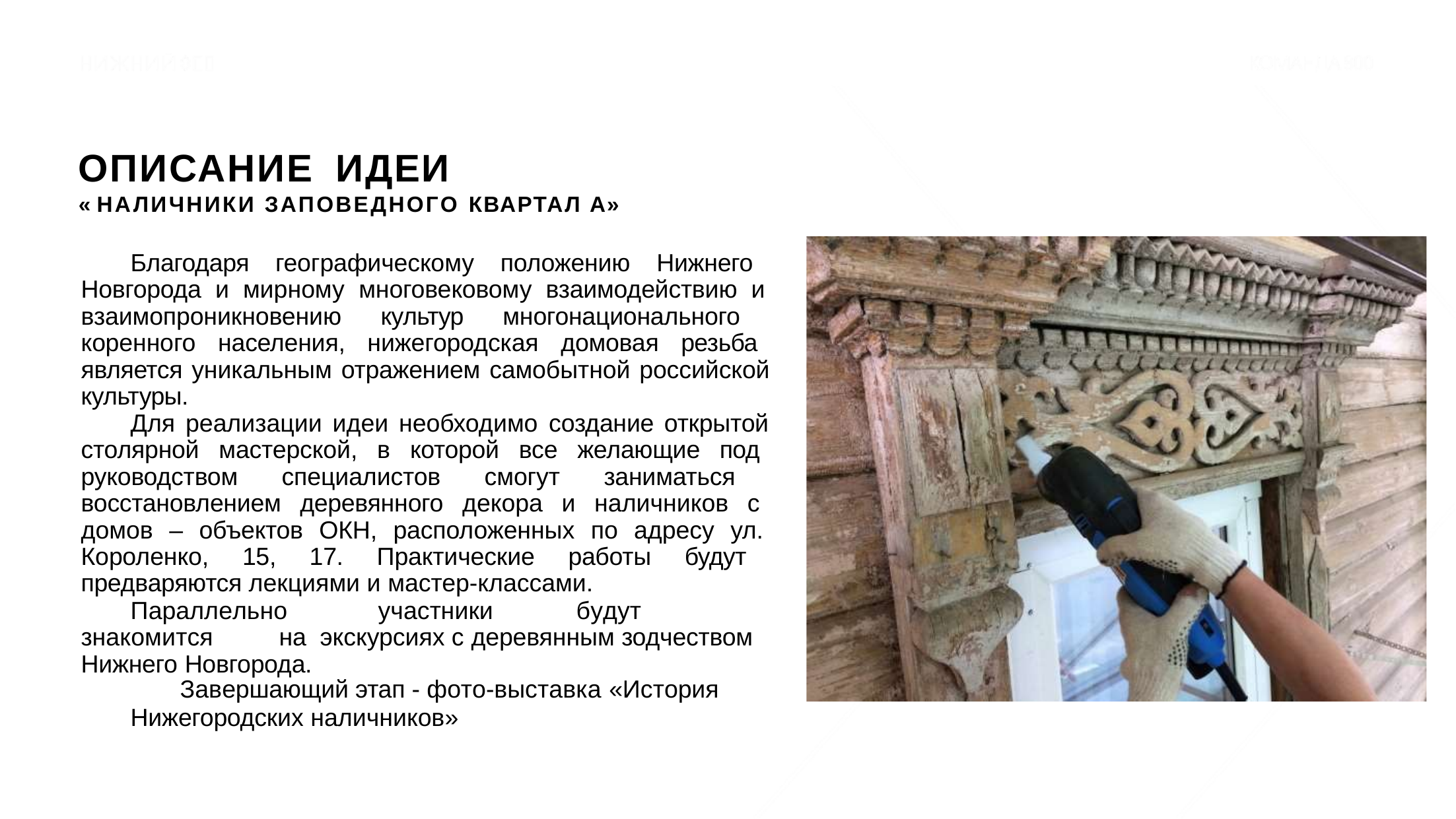

# ОПИСАНИЕ	ИДЕИ
« НАЛИЧНИКИ ЗАПОВЕДНОГО КВАРТАЛ А»
Благодаря географическому положению Нижнего  Новгорода и мирному многовековому взаимодействию и  взаимопроникновению культур многонационального  коренного населения, нижегородская домовая резьба  является уникальным отражением самобытной российской  культуры.
Для реализации идеи необходимо создание открытой  столярной мастерской, в которой все желающие под  руководством специалистов смогут заниматься  восстановлением деревянного декора и наличников с  домов – объектов ОКН, расположенных по адресу ул.  Короленко, 15, 17. Практические работы будут  предваряются лекциями и мастер-классами.
Параллельно	участники	будут	знакомится	на  экскурсиях с деревянным зодчеством Нижнего Новгорода.
Завершающий этап - фото-выставка «История
Нижегородских наличников»